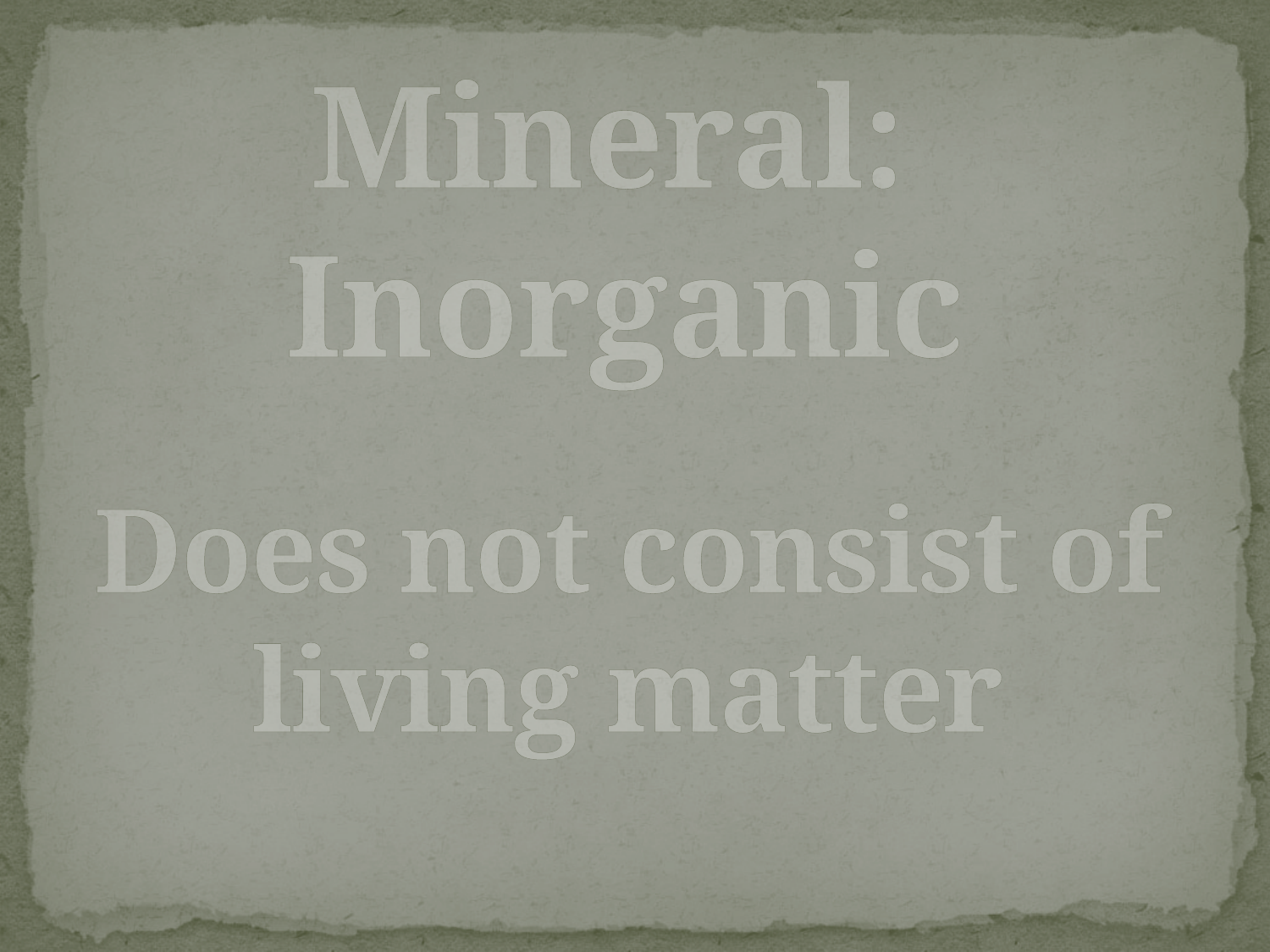

# Mineral: Inorganic
Does not consist of living matter